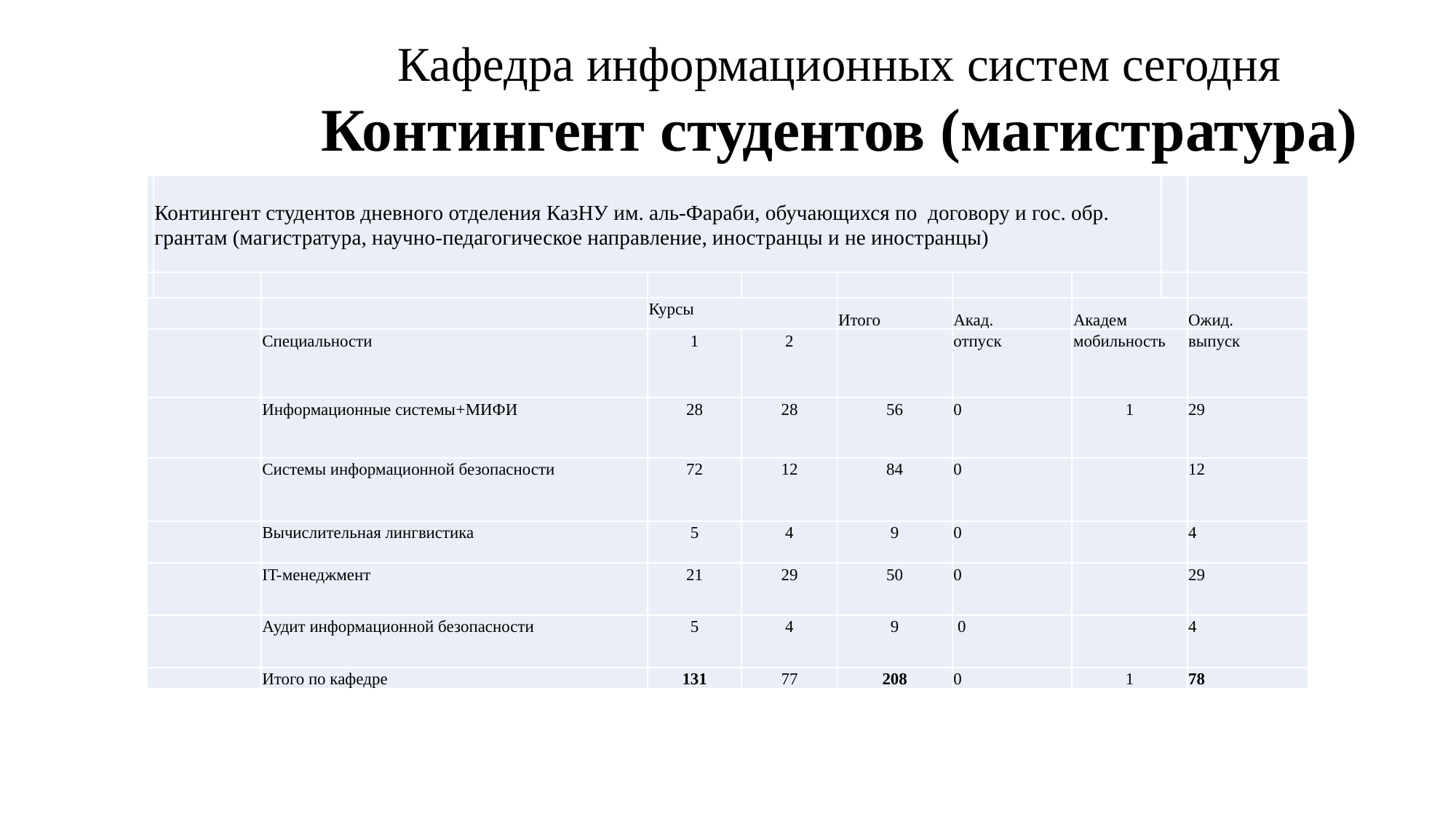

# Кафедра информационных систем сегодня Контингент студентов (магистратура)
|  | Контингент студентов дневного отделения КазНУ им. аль-Фараби, обучающихся по договору и гос. обр. грантам (магистратура, научно-педагогическое направление, иностранцы и не иностранцы) |  |  |  |  |  |  |  |  |
| --- | --- | --- | --- | --- | --- | --- | --- | --- | --- |
|  |  |  |  |  |  |  |  |  |  |
|  |  |  | Курсы |  | Итого | Акад. | Академ |  | Ожид. |
|  |  | Специальности | 1 | 2 |  | отпуск | мобильность |  | выпуск |
|  |  | Информационные системы+МИФИ | 28 | 28 | 56 | 0 | 1 |  | 29 |
|  |  | Системы информационной безопасности | 72 | 12 | 84 | 0 |  |  | 12 |
|  |  | Вычислительная лингвистика | 5 | 4 | 9 | 0 |  |  | 4 |
|  |  | IT-менеджмент | 21 | 29 | 50 | 0 |  |  | 29 |
|  |  | Аудит информационной безопасности | 5 | 4 | 9 | 0 |  |  | 4 |
|  |  | Итого по кафедре | 131 | 77 | 208 | 0 | 1 |  | 78 |